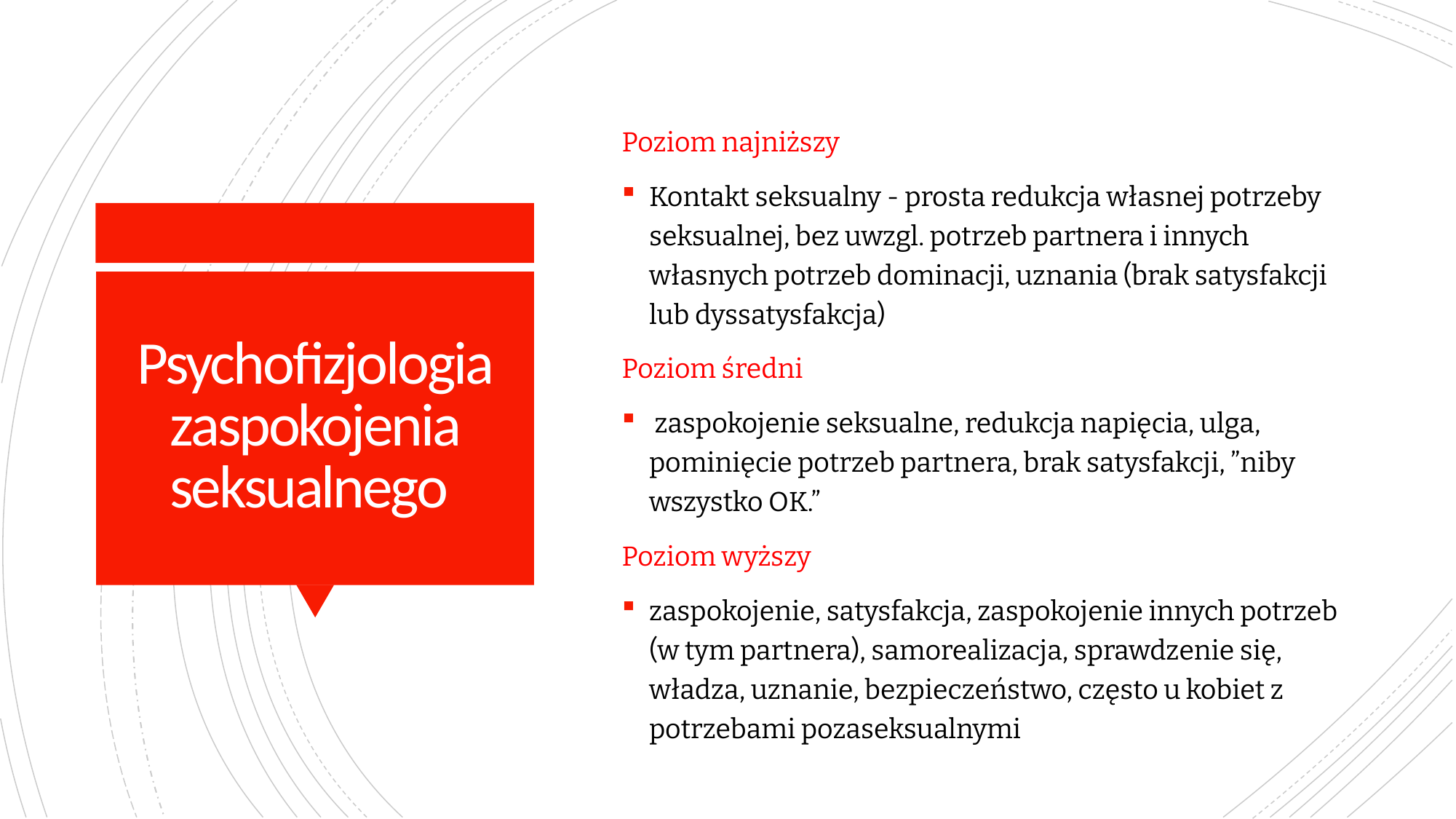

Poziom najniższy
Kontakt seksualny - prosta redukcja własnej potrzeby seksualnej, bez uwzgl. potrzeb partnera i innych własnych potrzeb dominacji, uznania (brak satysfakcji lub dyssatysfakcja)
Poziom średni
 zaspokojenie seksualne, redukcja napięcia, ulga, pominięcie potrzeb partnera, brak satysfakcji, ”niby wszystko OK.”
Poziom wyższy
zaspokojenie, satysfakcja, zaspokojenie innych potrzeb (w tym partnera), samorealizacja, sprawdzenie się, władza, uznanie, bezpieczeństwo, często u kobiet z potrzebami pozaseksualnymi
# Psychofizjologia zaspokojenia seksualnego